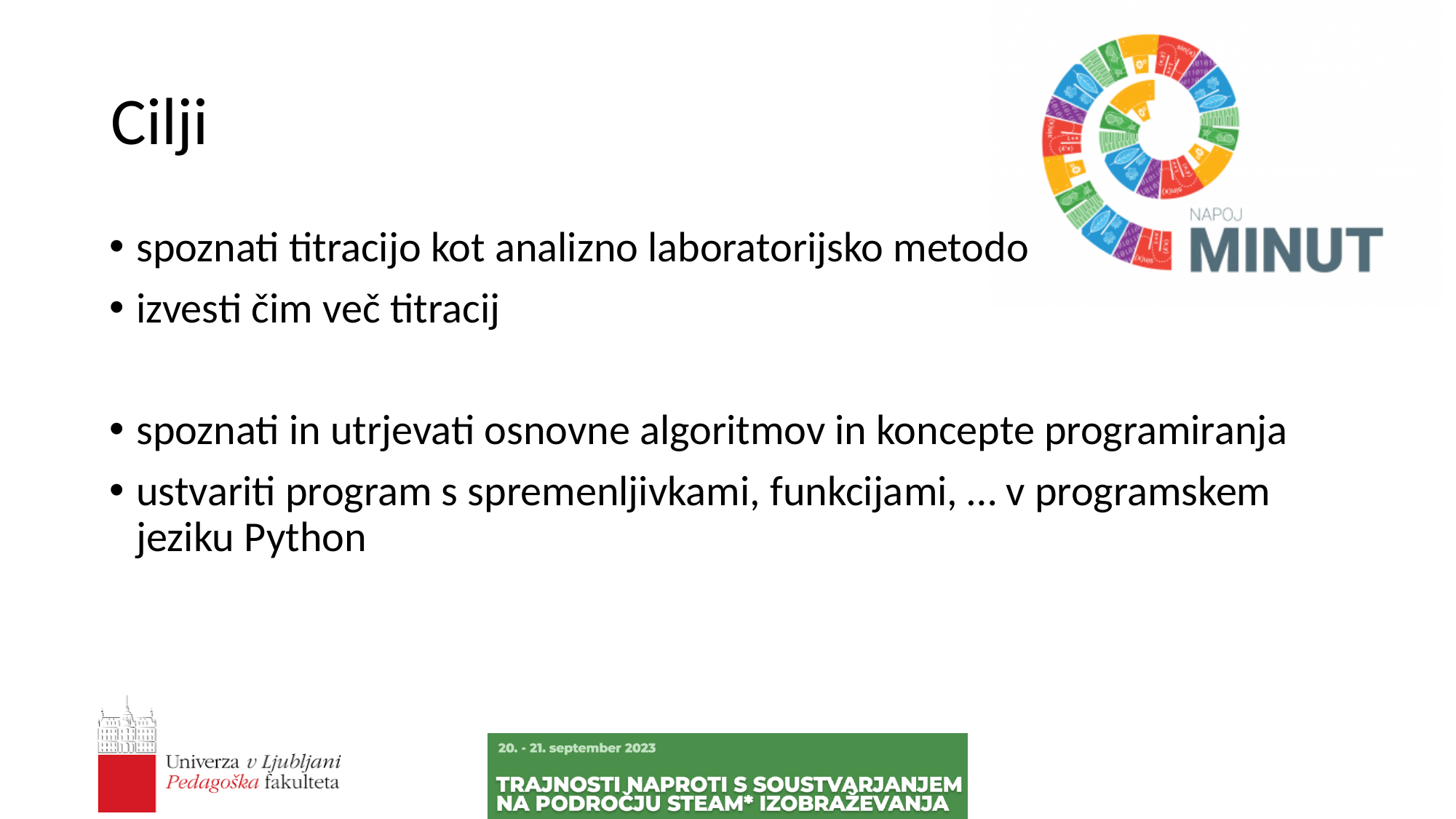

# Cilji
spoznati titracijo kot analizno laboratorijsko metodo
izvesti čim več titracij

spoznati in utrjevati osnovne algoritmov in koncepte programiranja
ustvariti program s spremenljivkami, funkcijami, … v programskem jeziku Python